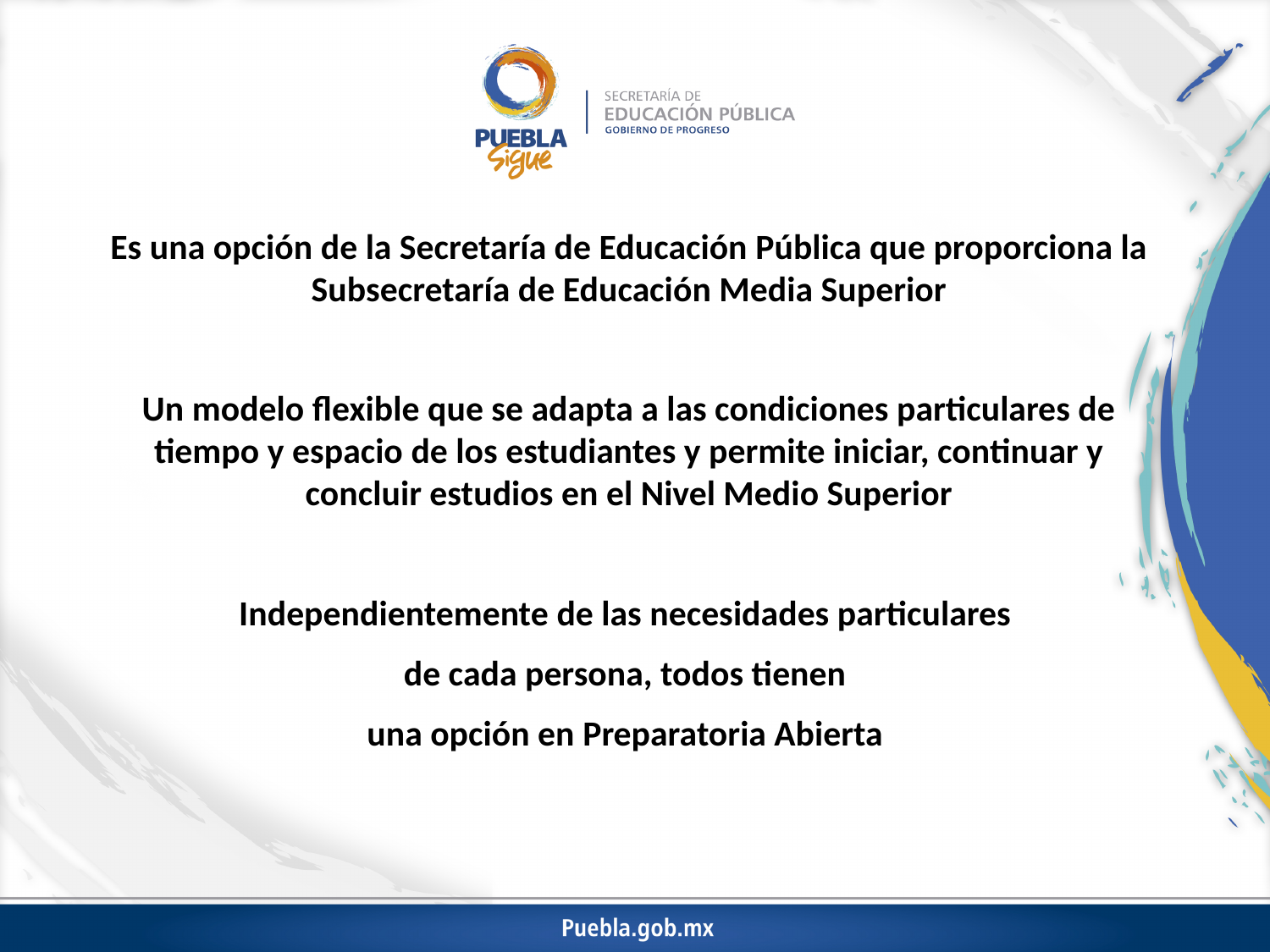

Es una opción de la Secretaría de Educación Pública que proporciona la Subsecretaría de Educación Media Superior

Un modelo flexible que se adapta a las condiciones particulares de tiempo y espacio de los estudiantes y permite iniciar, continuar y concluir estudios en el Nivel Medio Superior

Independientemente de las necesidades particulares
de cada persona, todos tienen
una opción en Preparatoria Abierta